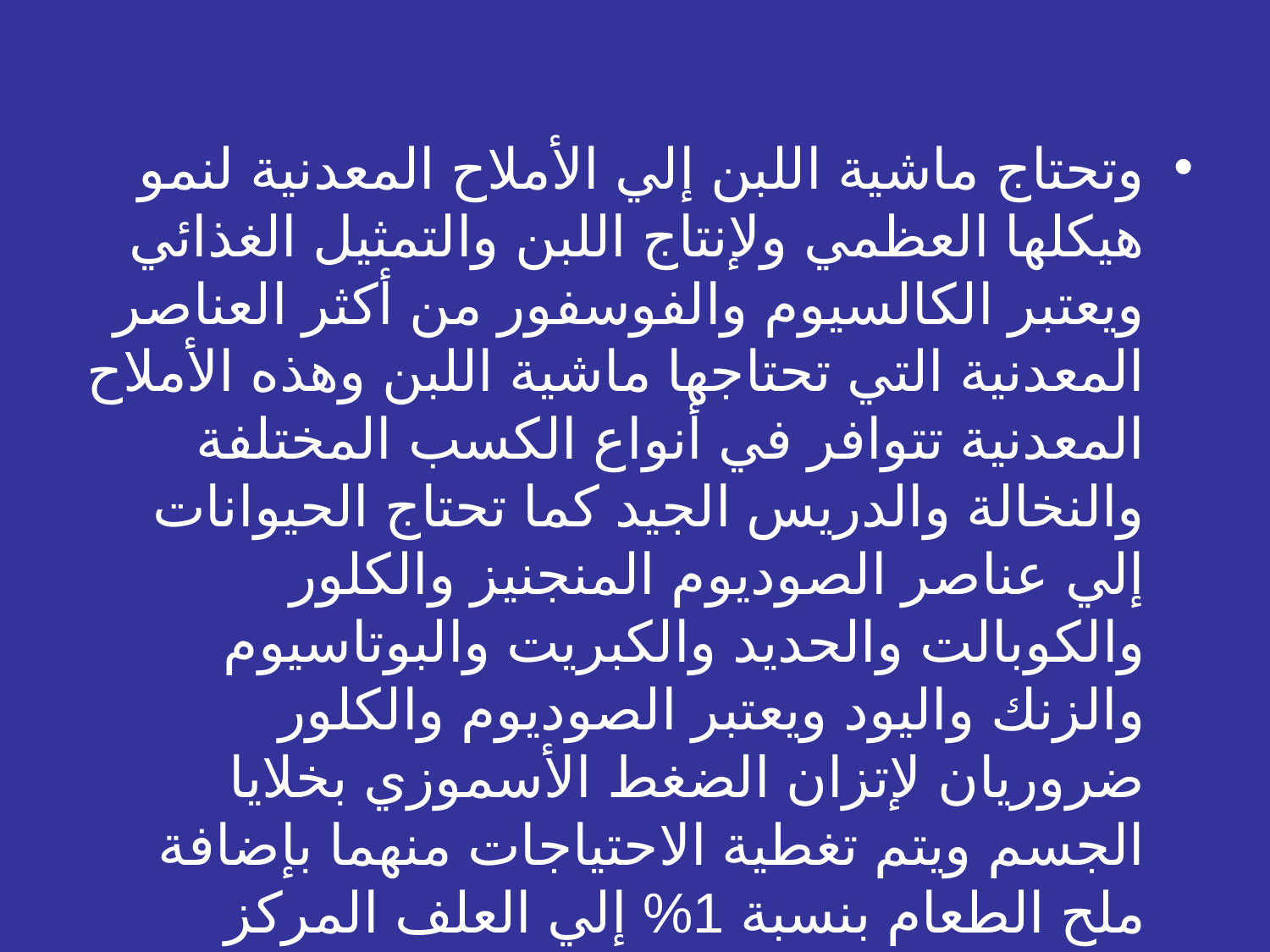

وتحتاج ماشية اللبن إلي الأملاح المعدنية لنمو هيكلها العظمي ولإنتاج اللبن والتمثيل الغذائي ويعتبر الكالسيوم والفوسفور من أكثر العناصر المعدنية التي تحتاجها ماشية اللبن وهذه الأملاح المعدنية تتوافر في أنواع الكسب المختلفة والنخالة والدريس الجيد كما تحتاج الحيوانات إلي عناصر الصوديوم المنجنيز والكلور والكوبالت والحديد والكبريت والبوتاسيوم والزنك واليود ويعتبر الصوديوم والكلور ضروريان لإتزان الضغط الأسموزي بخلايا الجسم ويتم تغطية الاحتياجات منهما بإضافة ملح الطعام بنسبة 1% إلي العلف المركز